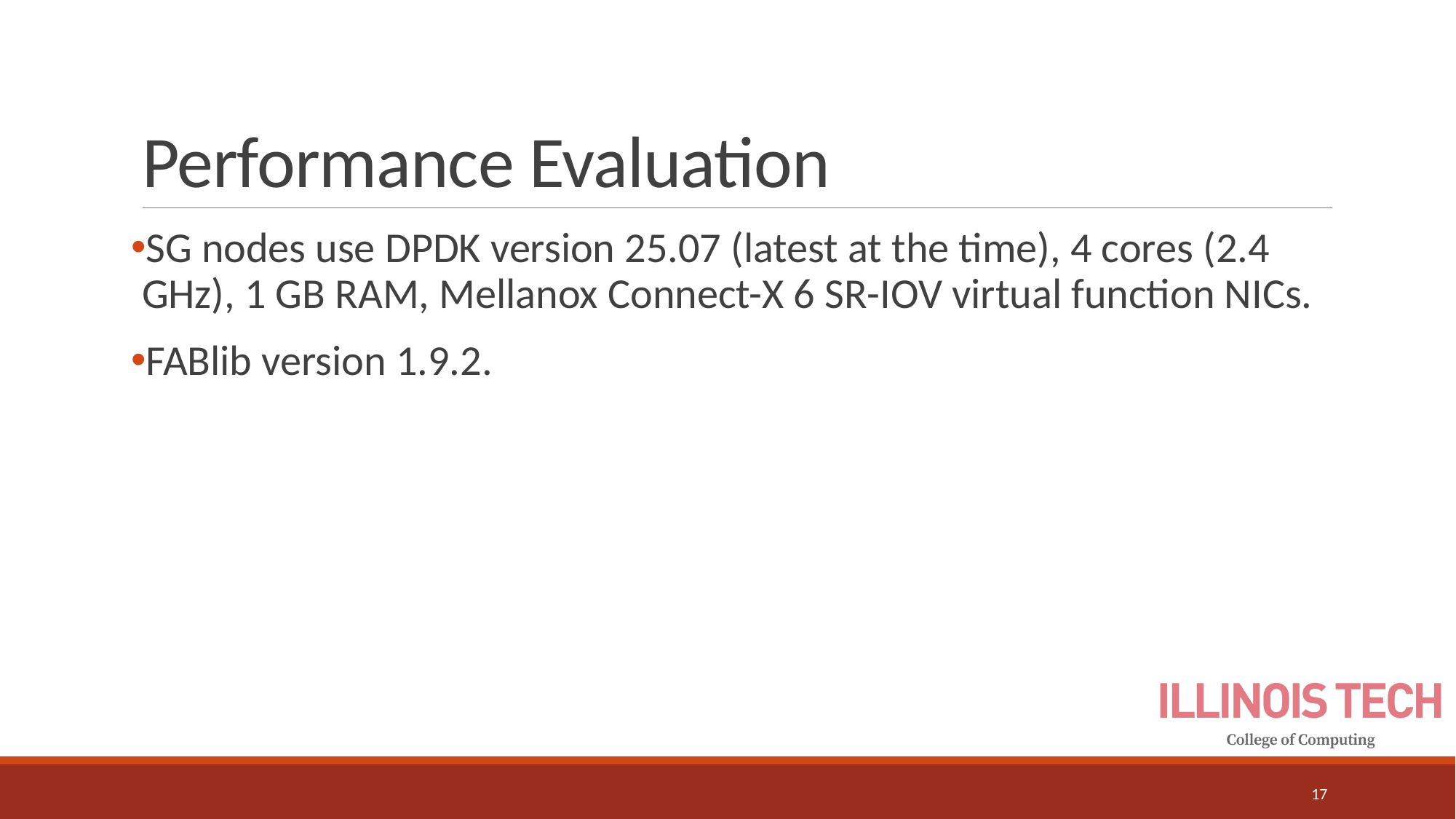

# Performance Evaluation
SG nodes use DPDK version 25.07 (latest at the time), 4 cores (2.4 GHz), 1 GB RAM, Mellanox Connect-X 6 SR-IOV virtual function NICs.
FABlib version 1.9.2.
17